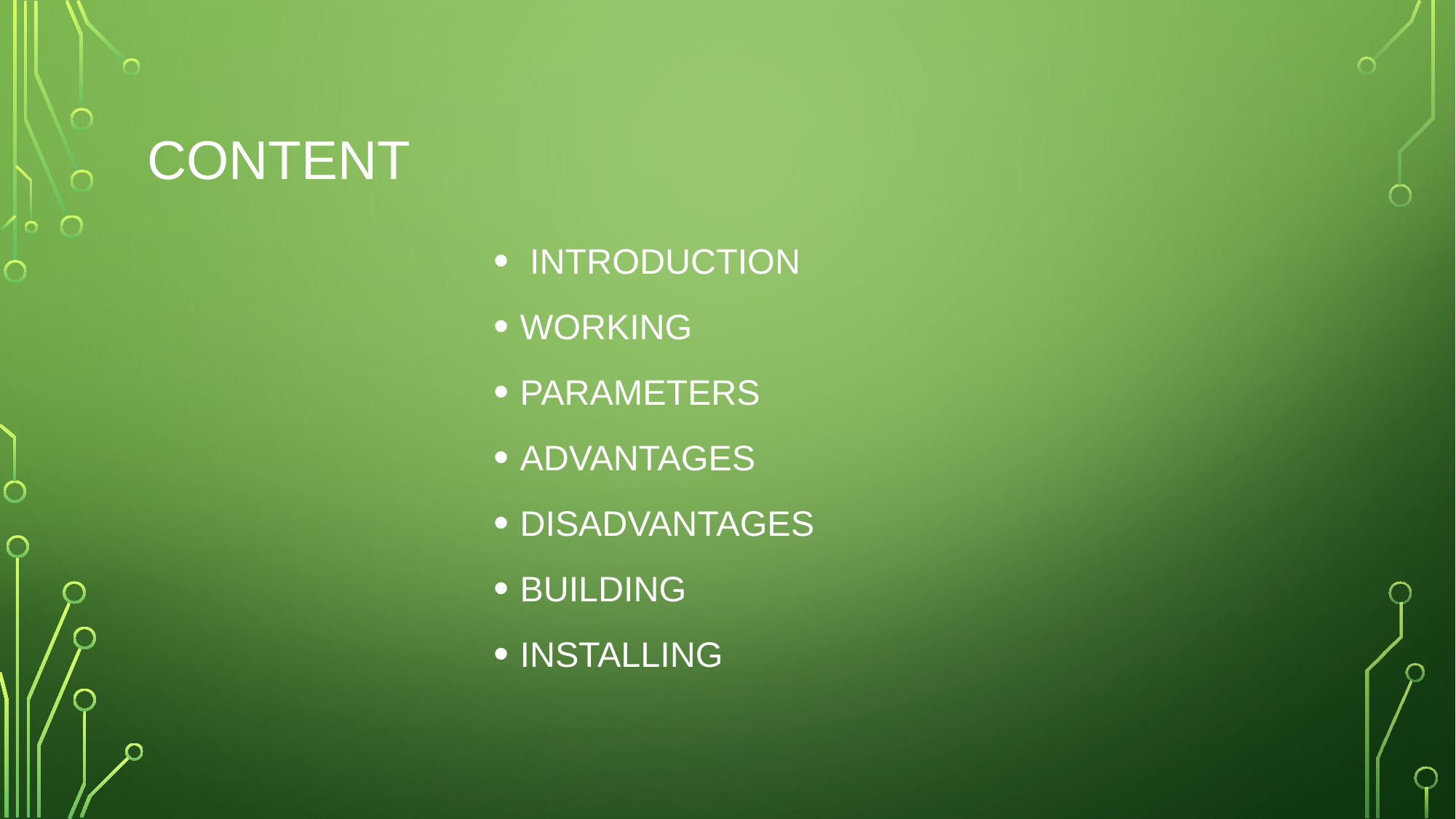

# Content
 INTRODUCTION
WORKING
PARAMETERS
ADVANTAGES
DISADVANTAGES
BUILDING
INSTALLING